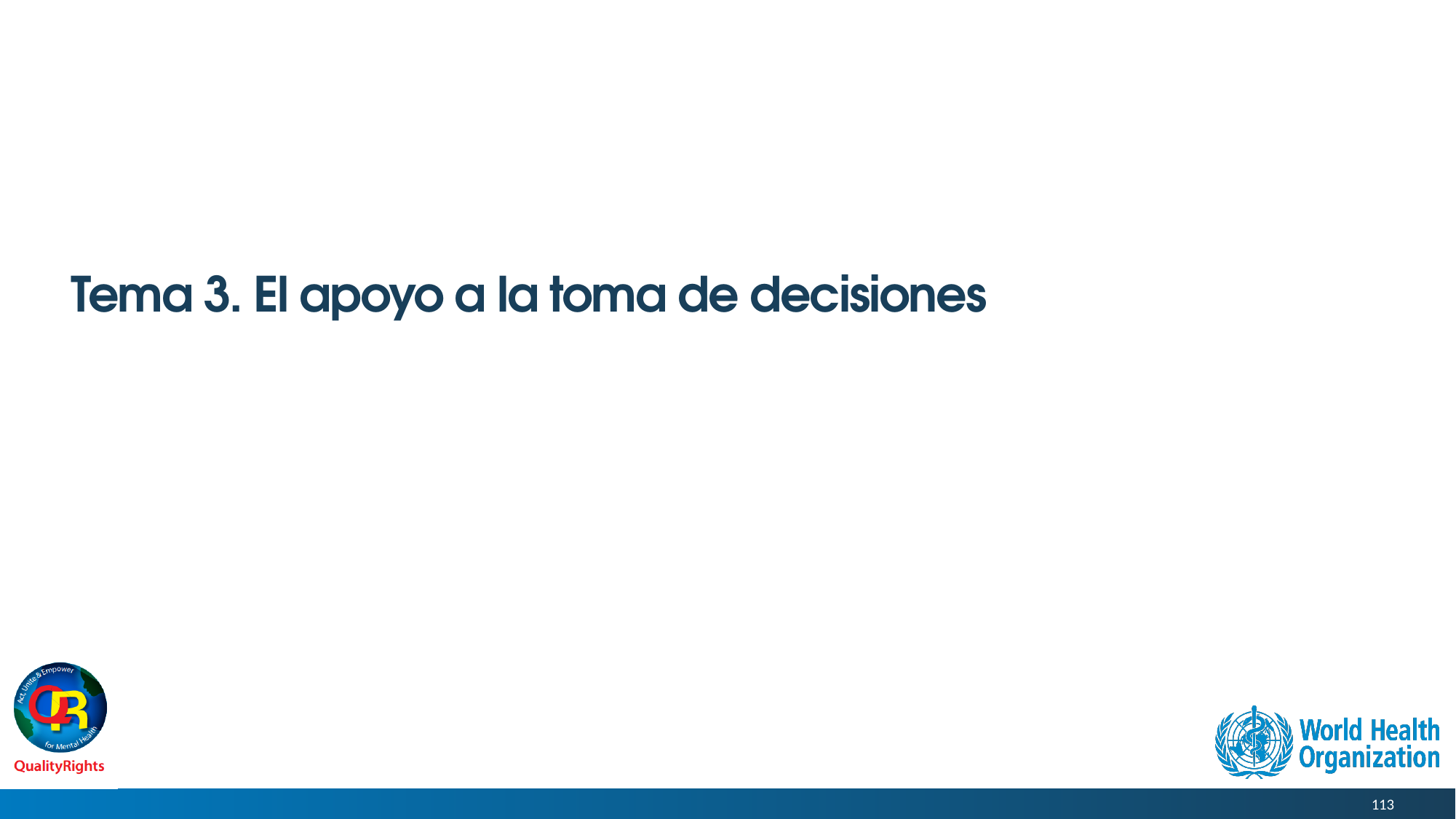

# Tema 3. El apoyo a la toma de decisiones